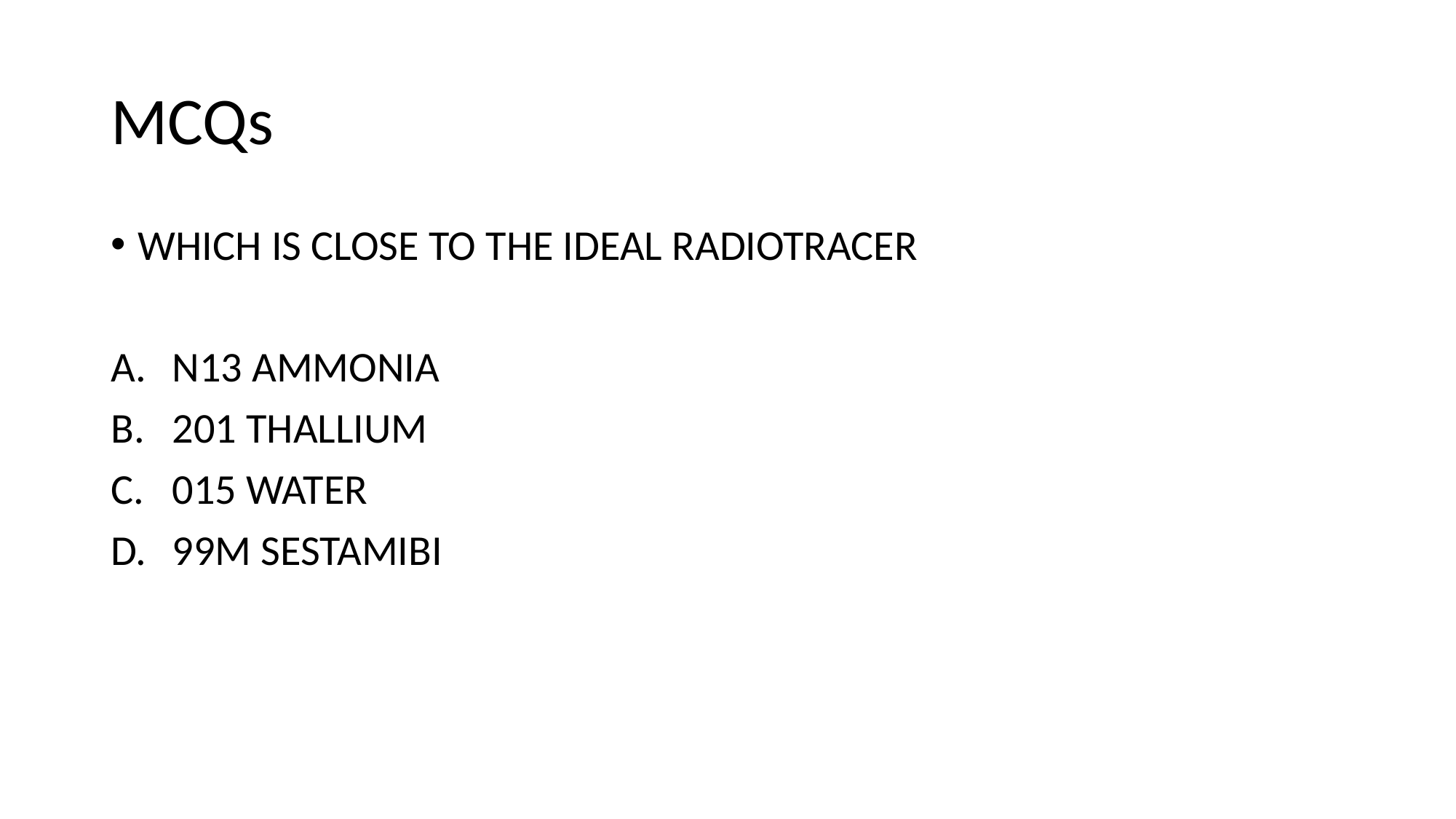

# MCQs
WHICH IS CLOSE TO THE IDEAL RADIOTRACER

N13 AMMONIA
201 THALLIUM
015 WATER
99M SESTAMIBI